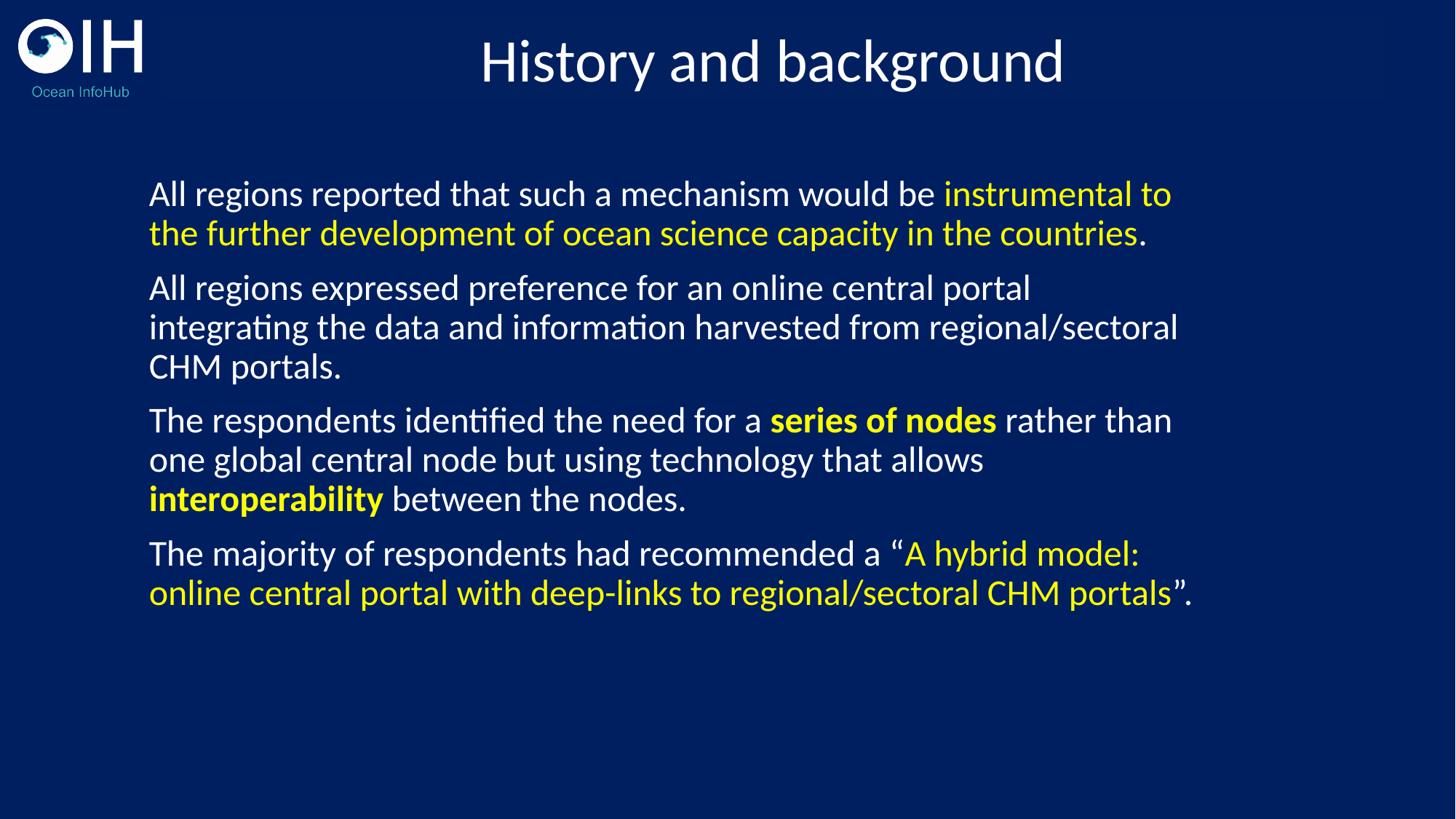

History and background
All regions reported that such a mechanism would be instrumental to the further development of ocean science capacity in the countries.
All regions expressed preference for an online central portal integrating the data and information harvested from regional/sectoral CHM portals.
The respondents identified the need for a series of nodes rather than one global central node but using technology that allows interoperability between the nodes.
The majority of respondents had recommended a “A hybrid model: online central portal with deep-links to regional/sectoral CHM portals”.